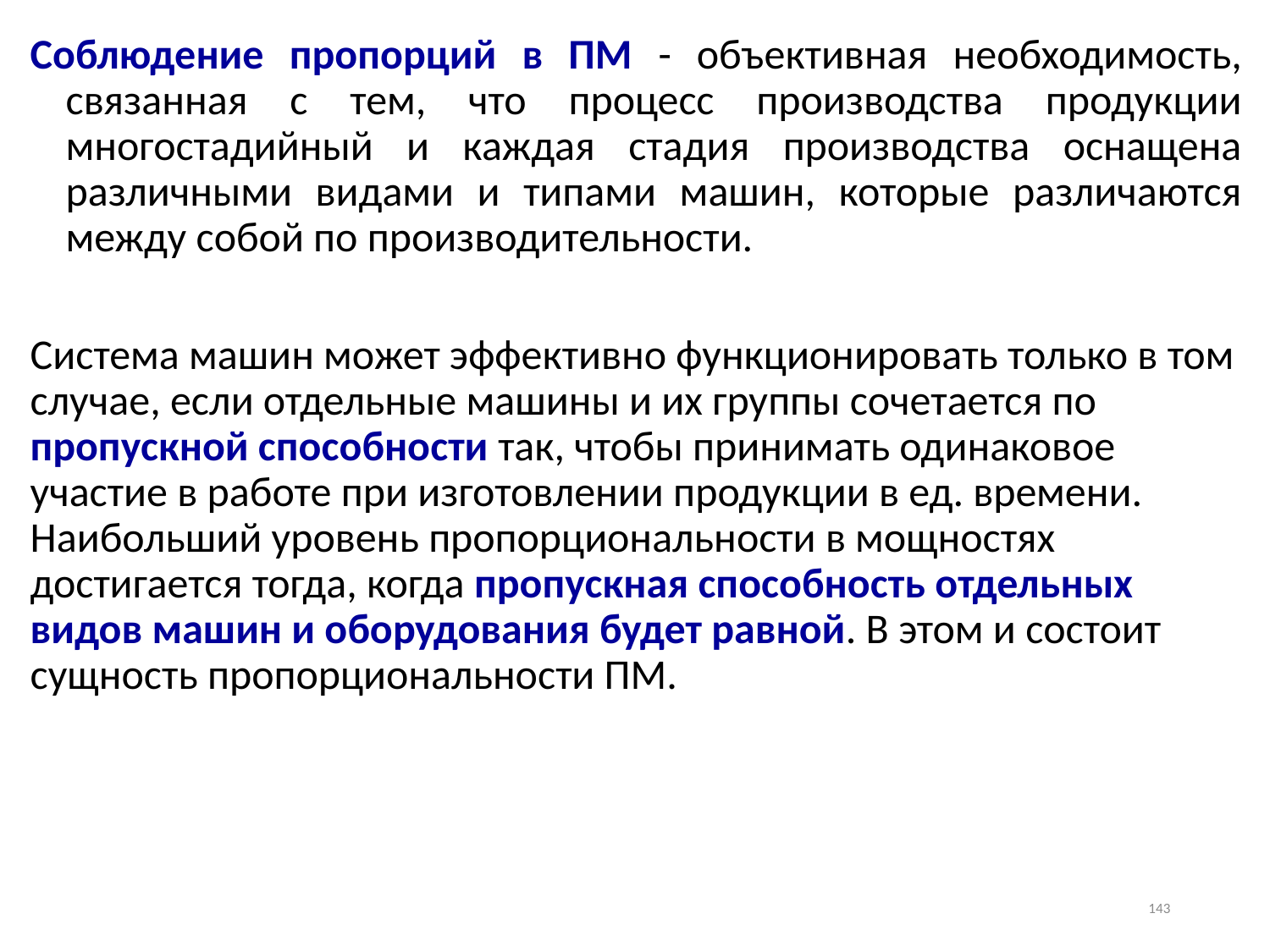

Соблюдение пропорций в ПМ - объективная необходимость, связанная с тем, что процесс производства продукции многостадийный и каждая стадия производства оснащена различными видами и типами машин, которые различаются между собой по производительности.

Система машин может эффективно функционировать только в том случае, если отдельные машины и их группы сочетается по пропускной способности так, чтобы принимать одинаковое участие в работе при изготовлении продукции в ед. времени. Наибольший уровень пропорциональности в мощностях достигается тогда, когда пропускная способность отдельных видов машин и оборудования будет равной. В этом и состоит сущность пропорциональности ПМ.
143